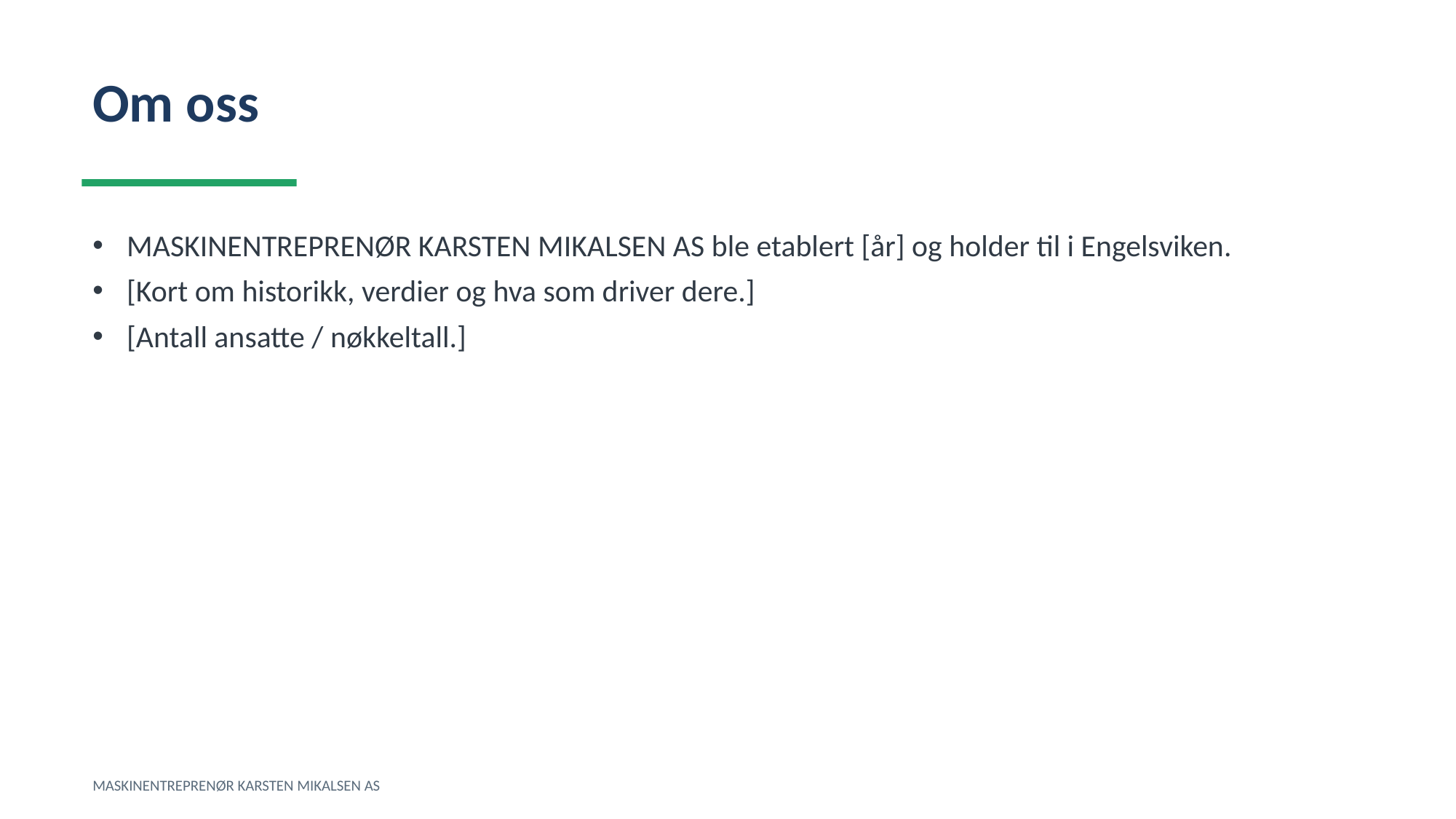

Om oss

MASKINENTREPRENØR KARSTEN MIKALSEN AS ble etablert [år] og holder til i Engelsviken.
[Kort om historikk, verdier og hva som driver dere.]
[Antall ansatte / nøkkeltall.]
MASKINENTREPRENØR KARSTEN MIKALSEN AS